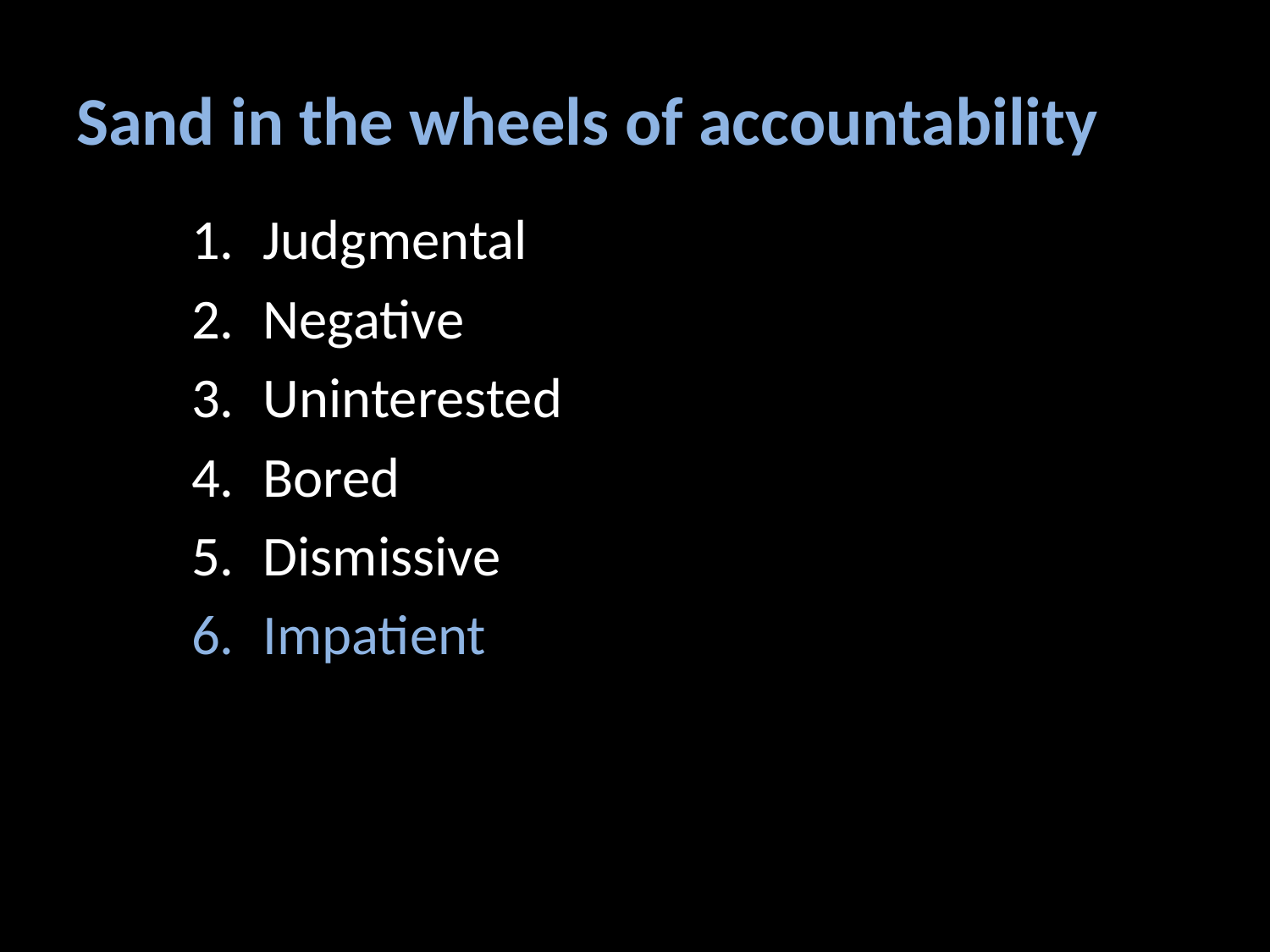

# Sand in the wheels of accountability
Judgmental
Negative
Uninterested
Bored
Dismissive
Impatient